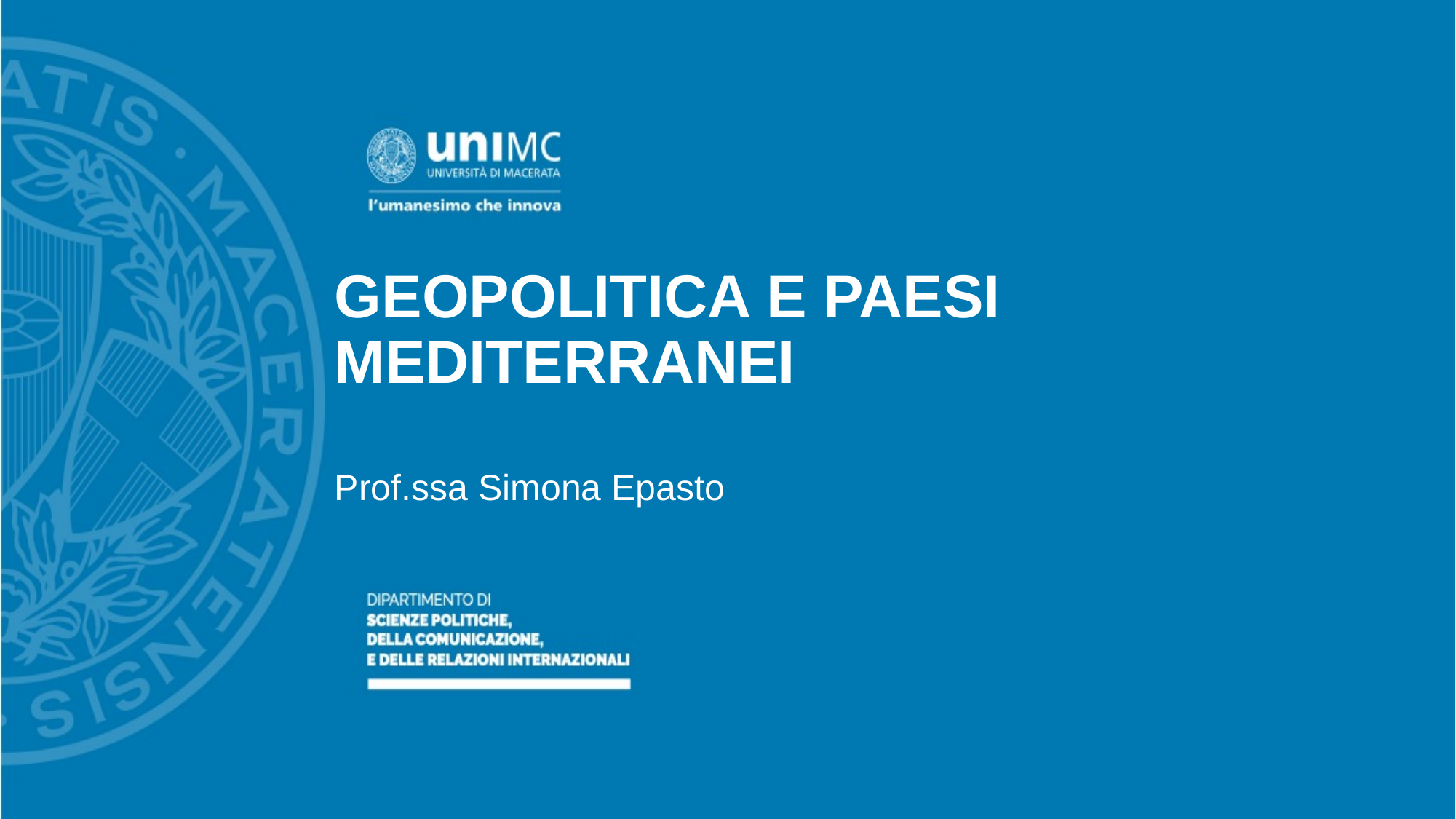

# GEOPOLITICA E PAESI MEDITERRANEI
Prof.ssa Simona Epasto